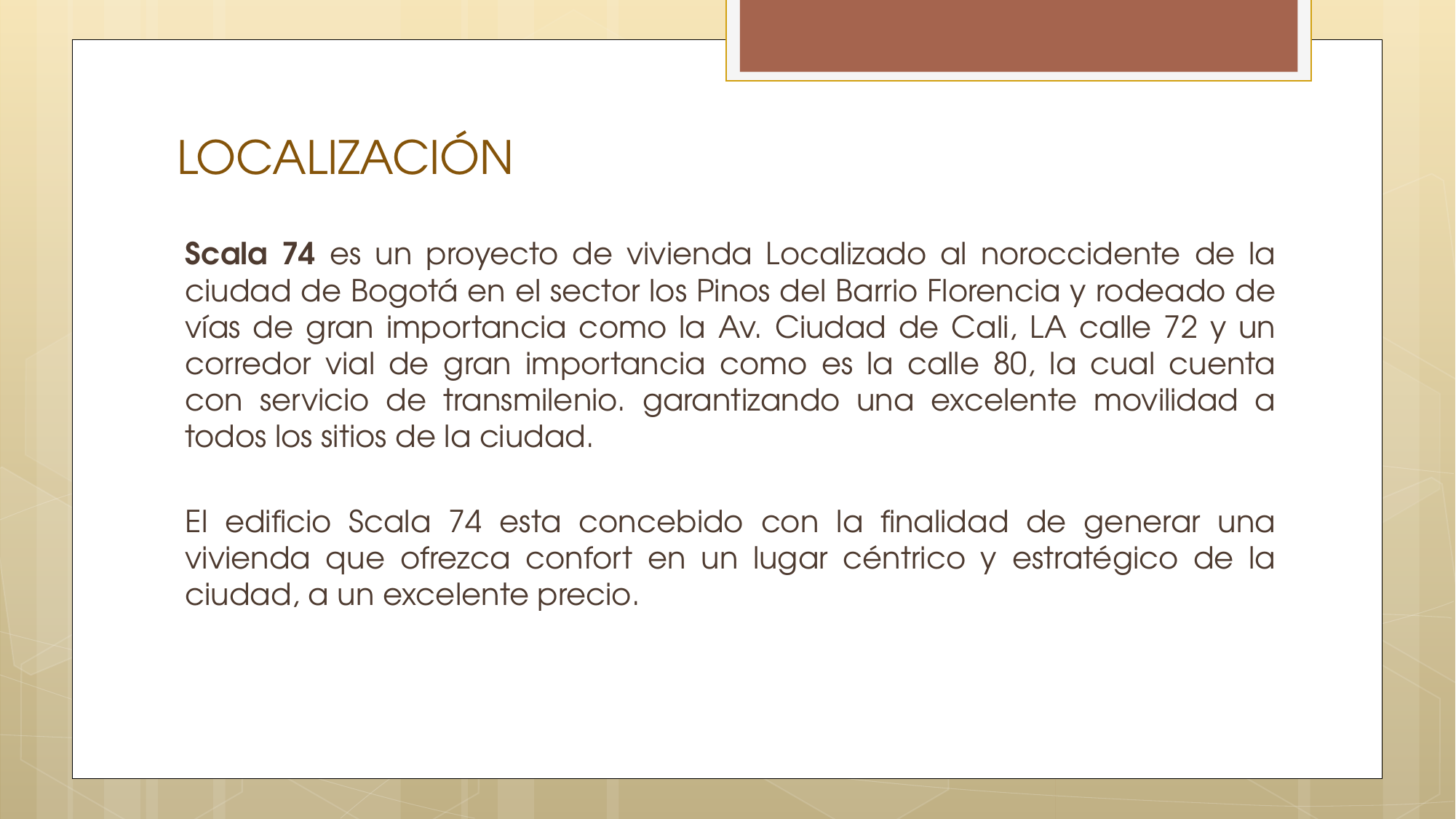

# LOCALIZACIÓN
Scala 74 es un proyecto de vivienda Localizado al noroccidente de la ciudad de Bogotá en el sector los Pinos del Barrio Florencia y rodeado de vías de gran importancia como la Av. Ciudad de Cali, LA calle 72 y un corredor vial de gran importancia como es la calle 80, la cual cuenta con servicio de transmilenio. garantizando una excelente movilidad a todos los sitios de la ciudad.

El edificio Scala 74 esta concebido con la finalidad de generar una vivienda que ofrezca confort en un lugar céntrico y estratégico de la ciudad, a un excelente precio.